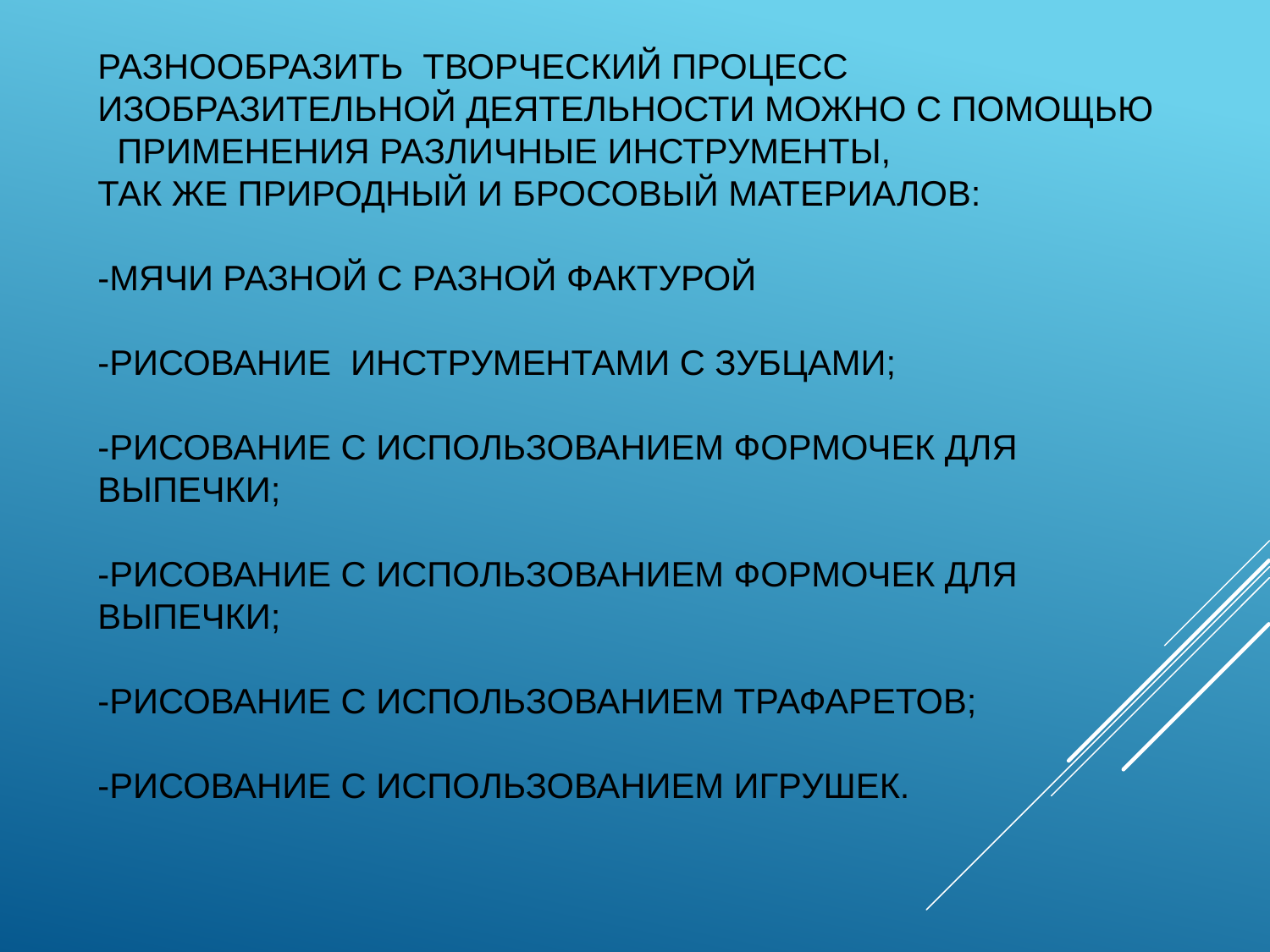

разнообразить  творческий процесс изобразительной деятельности можно с помощью   применения различные инструменты,
так же природный и бросовый материалов:
-Мячи разной с разной фактурой
-Рисование  инструментами с зубцами;
-Рисование с использованием формочек для выпечки;
-Рисование с использованием формочек для выпечки;
-Рисование с использованием трафаретов;
-Рисование с использованием игрушек.